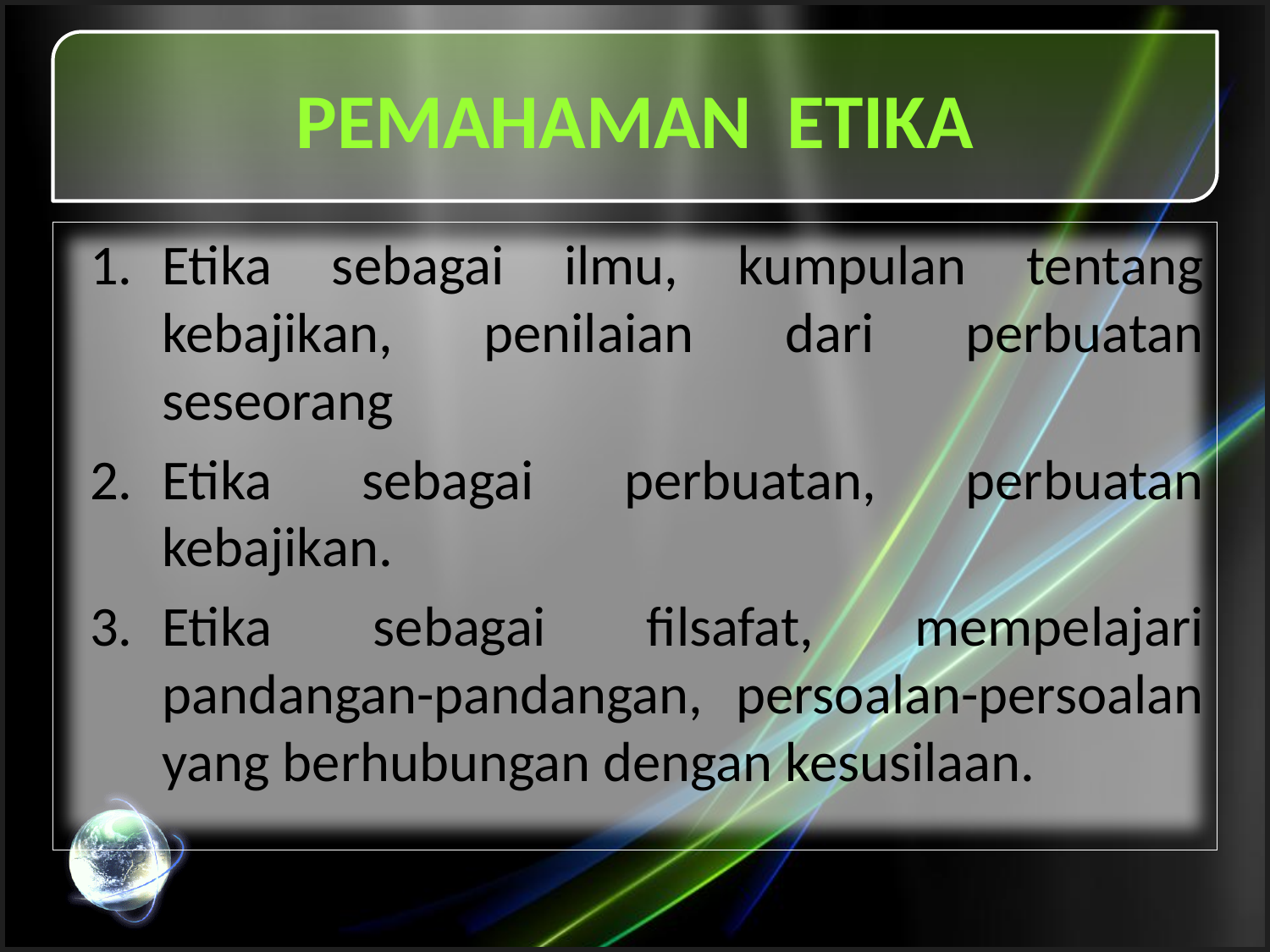

# PEMAHAMAN  ETIKA
Etika sebagai ilmu, kumpulan tentang kebajikan, penilaian dari perbuatan seseorang
Etika sebagai perbuatan, perbuatan kebajikan.
Etika sebagai filsafat, mempelajari pandangan-pandangan, persoalan-persoalan yang berhubungan dengan kesusilaan.